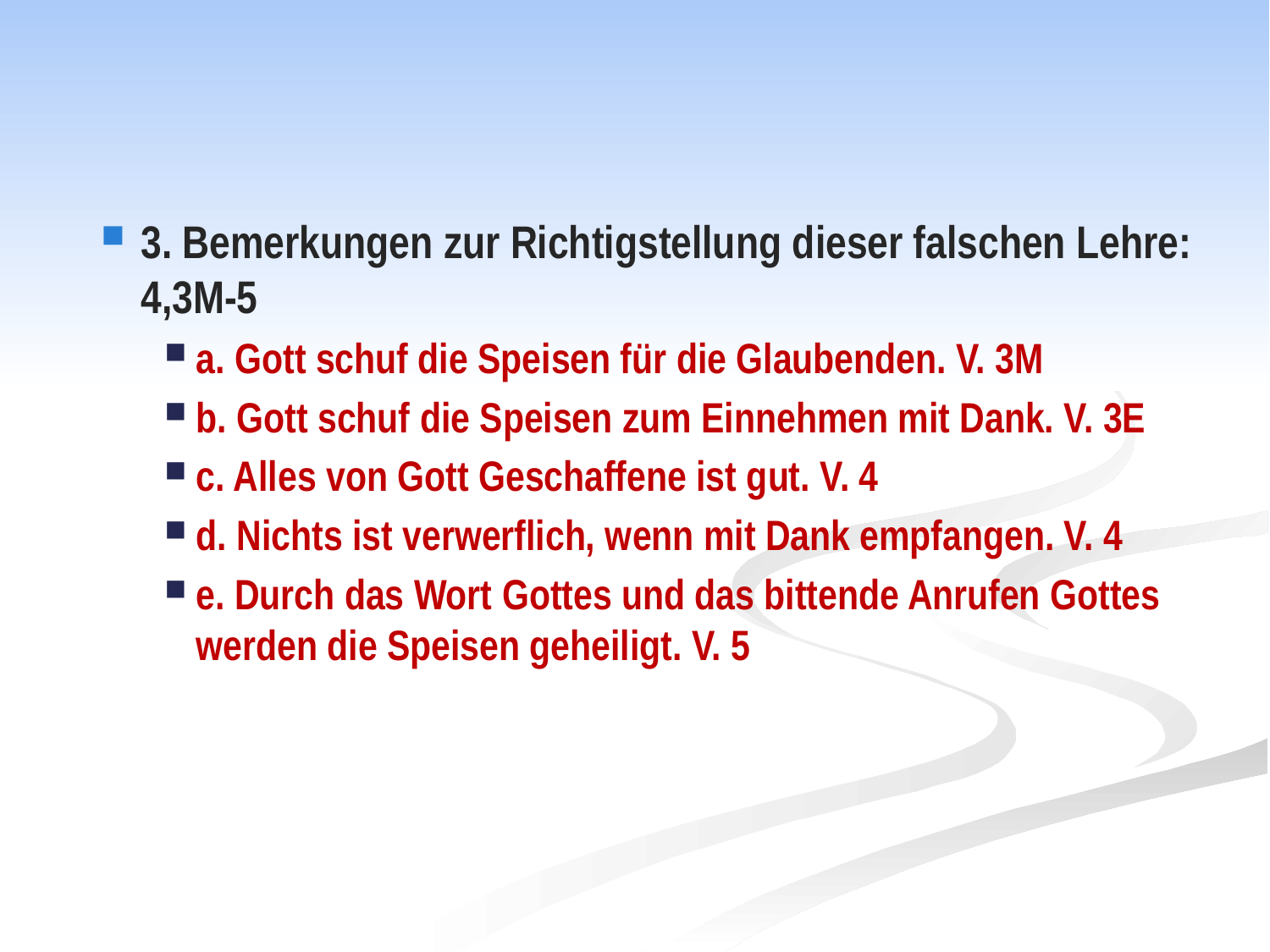

#
3. Bemerkungen zur Richtigstellung dieser falschen Lehre: 4,3M-5
a. Gott schuf die Speisen für die Glaubenden. V. 3M
b. Gott schuf die Speisen zum Einnehmen mit Dank. V. 3E
c. Alles von Gott Geschaffene ist gut. V. 4
d. Nichts ist verwerflich, wenn mit Dank empfangen. V. 4
e. Durch das Wort Gottes und das bittende Anrufen Gottes werden die Speisen geheiligt. V. 5